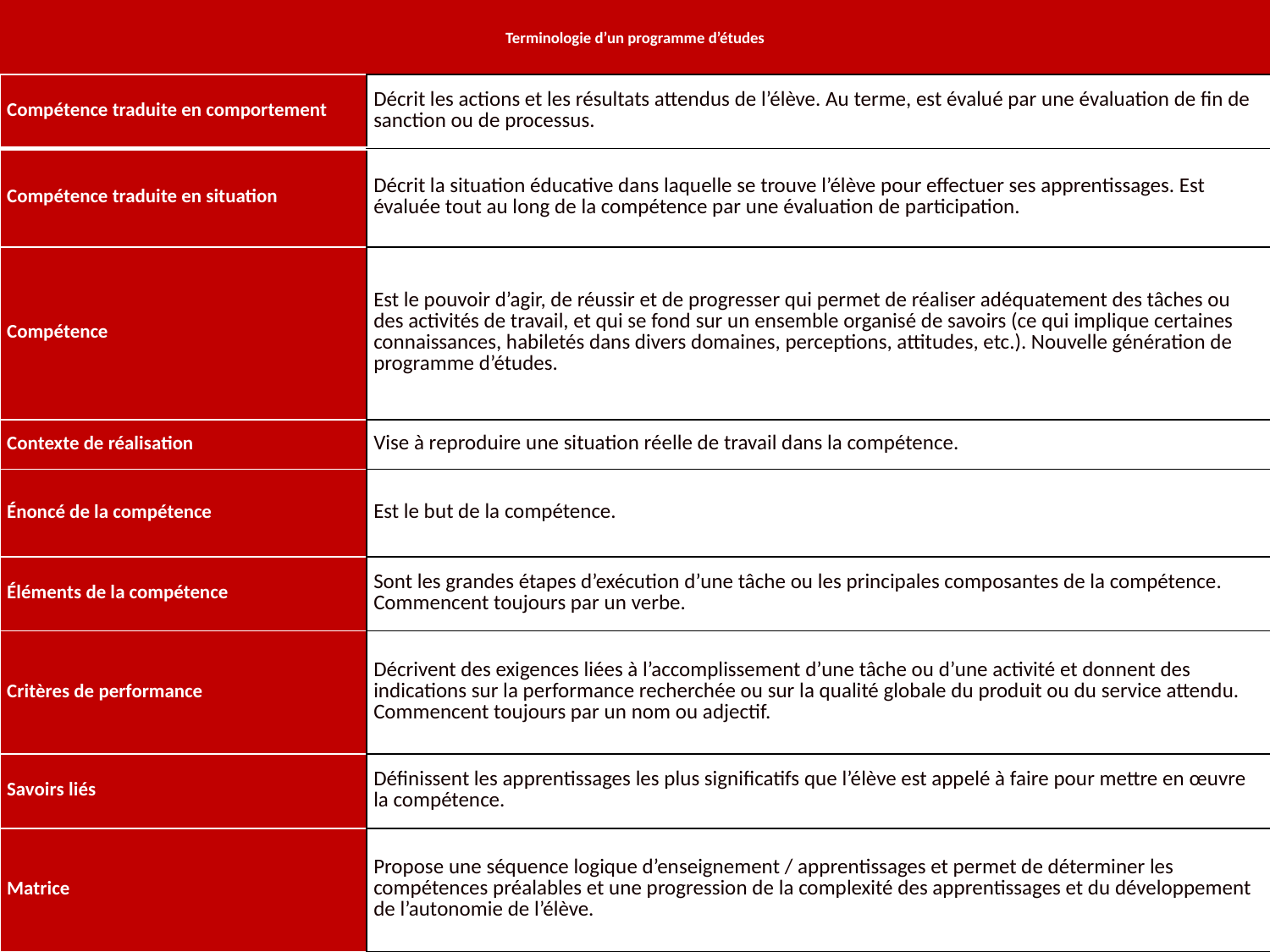

Terminologie d’un programme d’études
| Compétence traduite en comportement | Décrit les actions et les résultats attendus de l’élève. Au terme, est évalué par une évaluation de fin de sanction ou de processus. |
| --- | --- |
| Compétence traduite en situation | Décrit la situation éducative dans laquelle se trouve l’élève pour effectuer ses apprentissages. Est évaluée tout au long de la compétence par une évaluation de participation. |
| Compétence | Est le pouvoir d’agir, de réussir et de progresser qui permet de réaliser adéquatement des tâches ou des activités de travail, et qui se fond sur un ensemble organisé de savoirs (ce qui implique certaines connaissances, habiletés dans divers domaines, perceptions, attitudes, etc.). Nouvelle génération de programme d’études. |
| Contexte de réalisation | Vise à reproduire une situation réelle de travail dans la compétence. |
| Énoncé de la compétence | Est le but de la compétence. |
| Éléments de la compétence | Sont les grandes étapes d’exécution d’une tâche ou les principales composantes de la compétence. Commencent toujours par un verbe. |
| Critères de performance | Décrivent des exigences liées à l’accomplissement d’une tâche ou d’une activité et donnent des indications sur la performance recherchée ou sur la qualité globale du produit ou du service attendu. Commencent toujours par un nom ou adjectif. |
| Savoirs liés | Définissent les apprentissages les plus significatifs que l’élève est appelé à faire pour mettre en œuvre la compétence. |
| Matrice | Propose une séquence logique d’enseignement / apprentissages et permet de déterminer les compétences préalables et une progression de la complexité des apprentissages et du développement de l’autonomie de l’élève. |